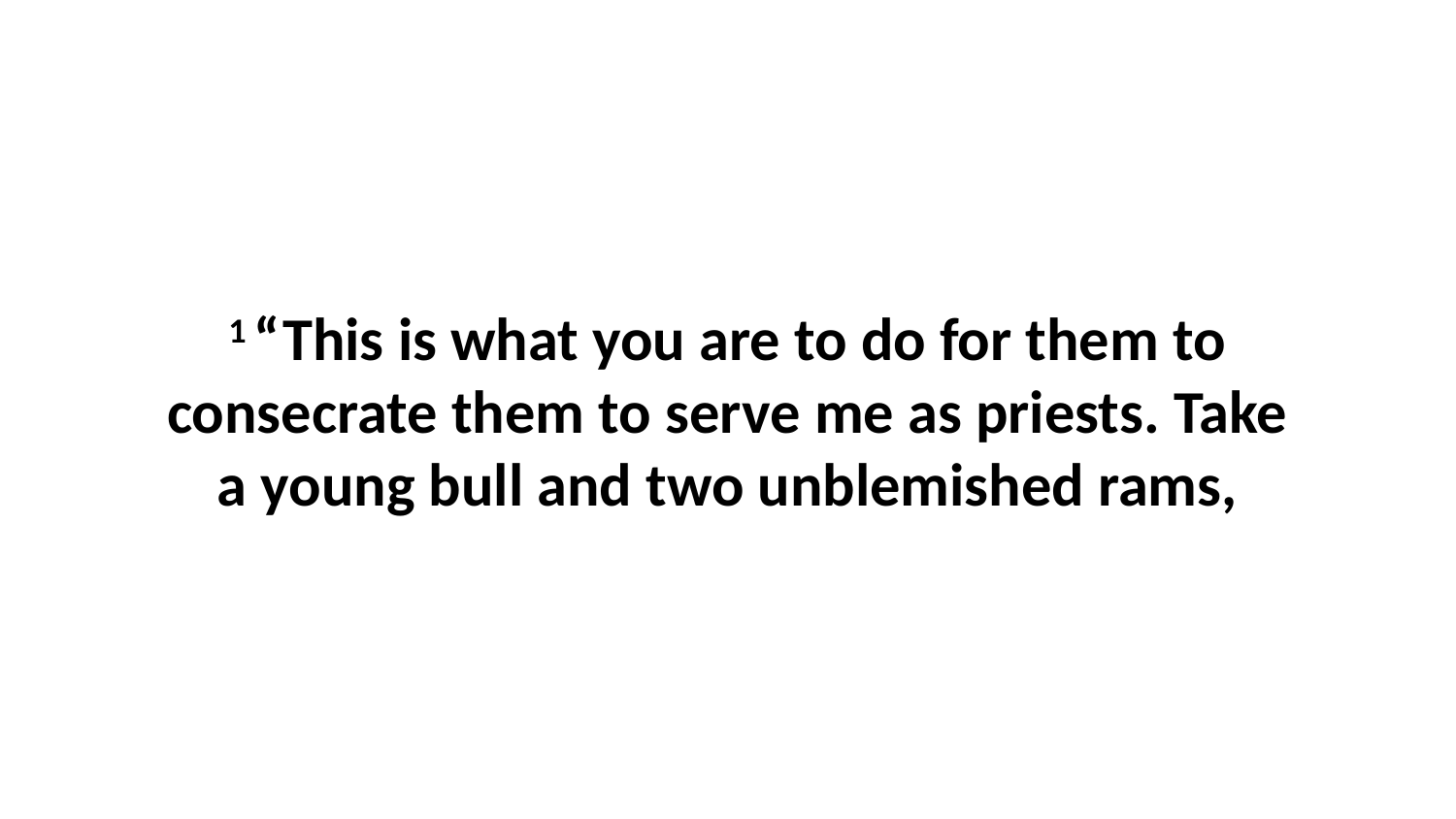

1 “This is what you are to do for them to consecrate them to serve me as priests. Take a young bull and two unblemished rams,